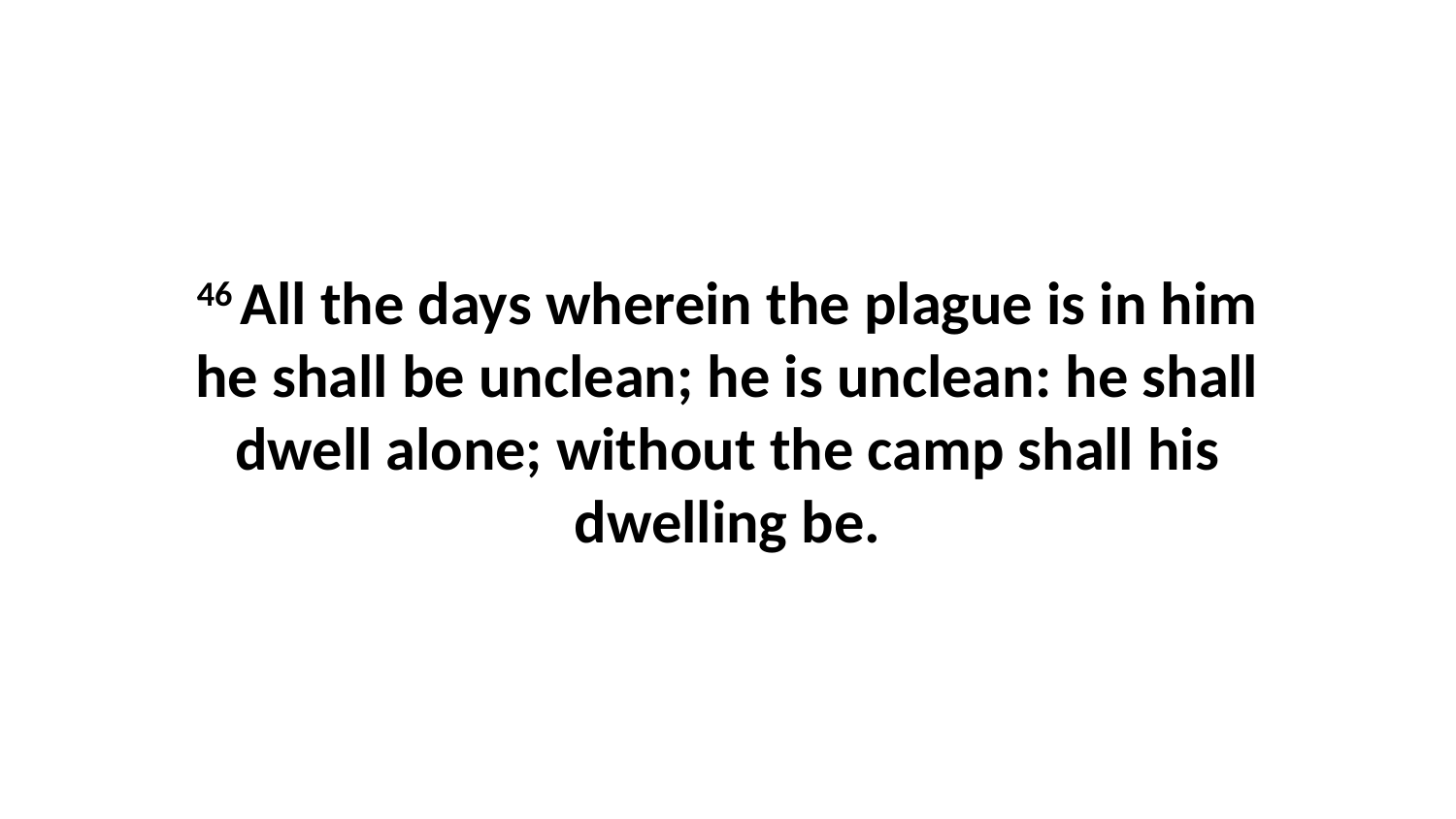

46 All the days wherein the plague is in him he shall be unclean; he is unclean: he shall dwell alone; without the camp shall his dwelling be.